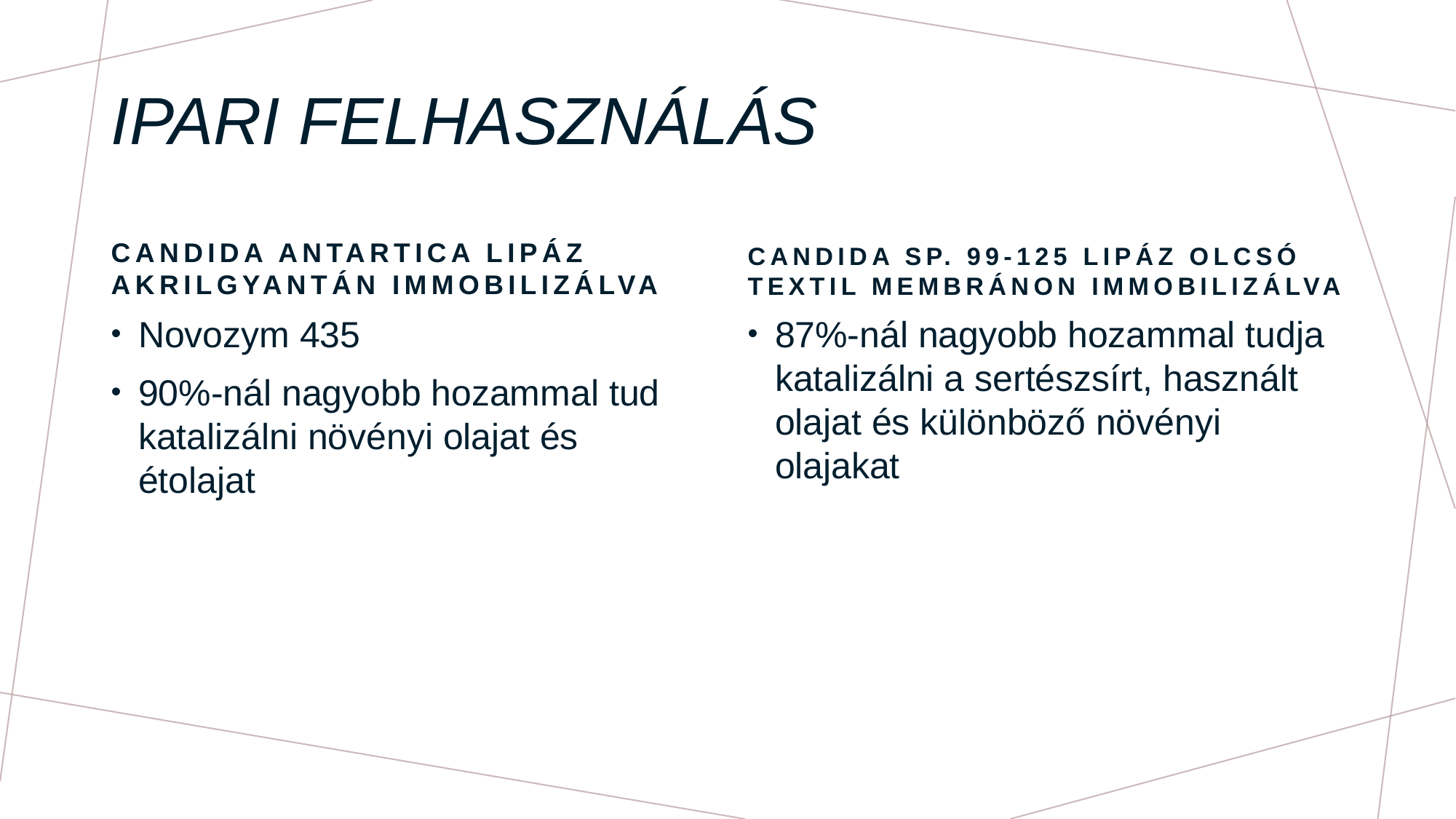

# Ipari felhasználás
Candida antartica lipáz akrilgyantán immobilizálva
Candida sp. 99-125 lipáz olcsó textil membránon immobilizálva
Novozym 435
90%-nál nagyobb hozammal tud katalizálni növényi olajat és étolajat
87%-nál nagyobb hozammal tudja katalizálni a sertészsírt, használt olajat és különböző növényi olajakat